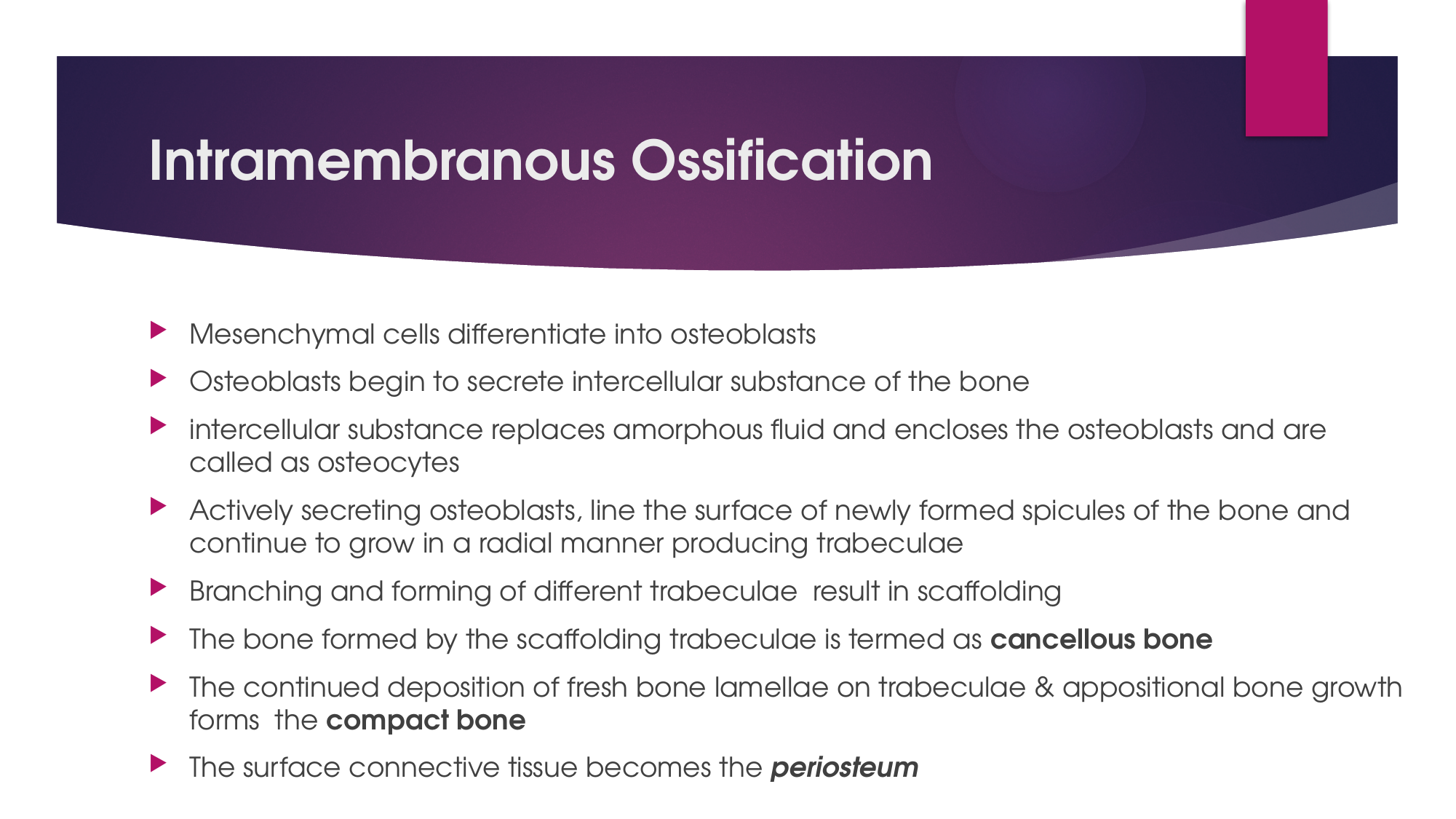

# Intramembranous Ossification
Mesenchymal cells differentiate into osteoblasts
Osteoblasts begin to secrete intercellular substance of the bone
intercellular substance replaces amorphous fluid and encloses the osteoblasts and are called as osteocytes
Actively secreting osteoblasts, line the surface of newly formed spicules of the bone and continue to grow in a radial manner producing trabeculae
Branching and forming of different trabeculae  result in scaffolding
The bone formed by the scaffolding trabeculae is termed as cancellous bone
The continued deposition of fresh bone lamellae on trabeculae & appositional bone growth forms  the compact bone
The surface connective tissue becomes the periosteum